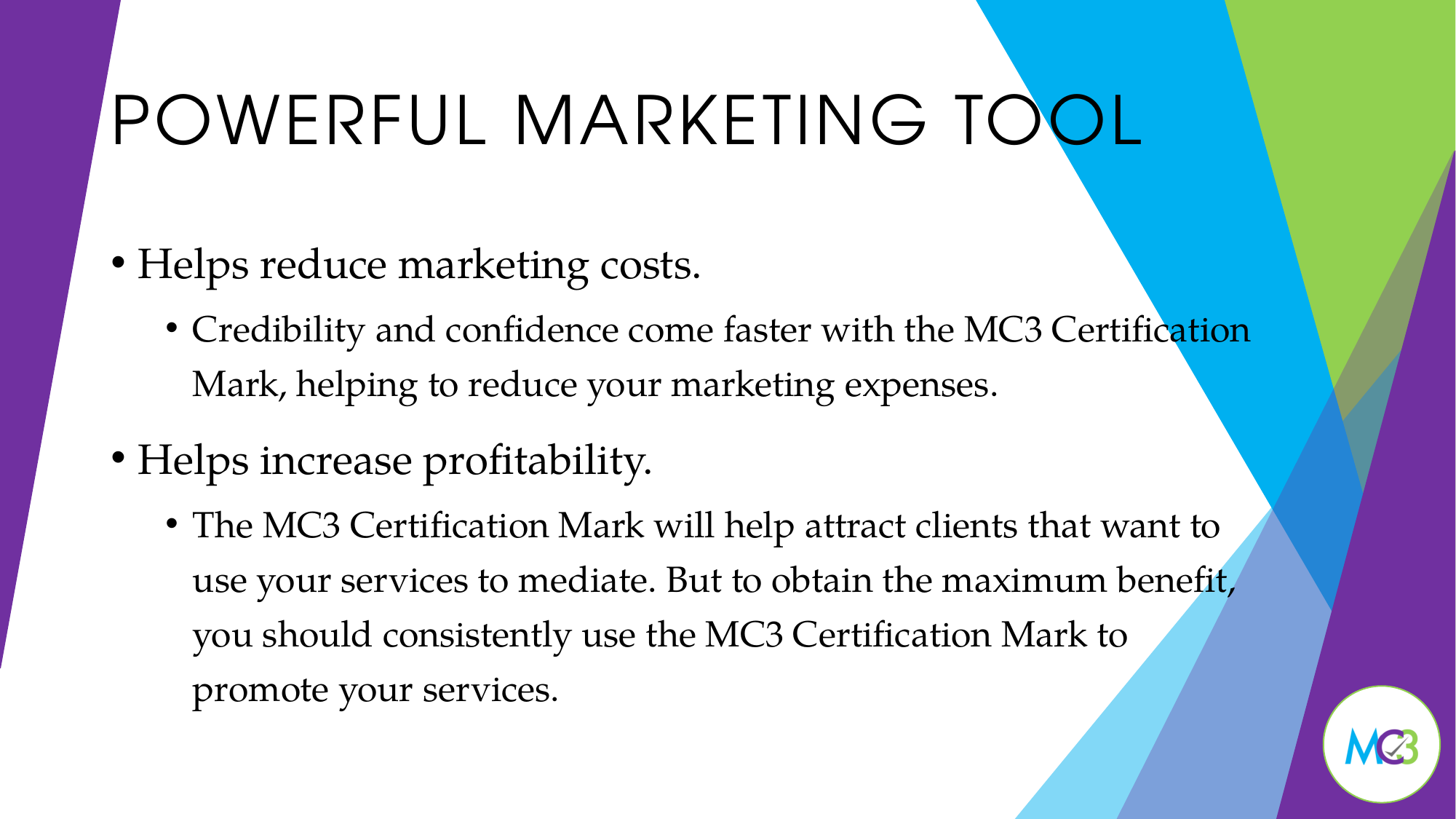

# Powerful Marketing tool
Helps reduce marketing costs.
Credibility and confidence come faster with the MC3 Certification Mark, helping to reduce your marketing expenses.
Helps increase profitability.
The MC3 Certification Mark will help attract clients that want to use your services to mediate. But to obtain the maximum benefit, you should consistently use the MC3 Certification Mark to promote your services.